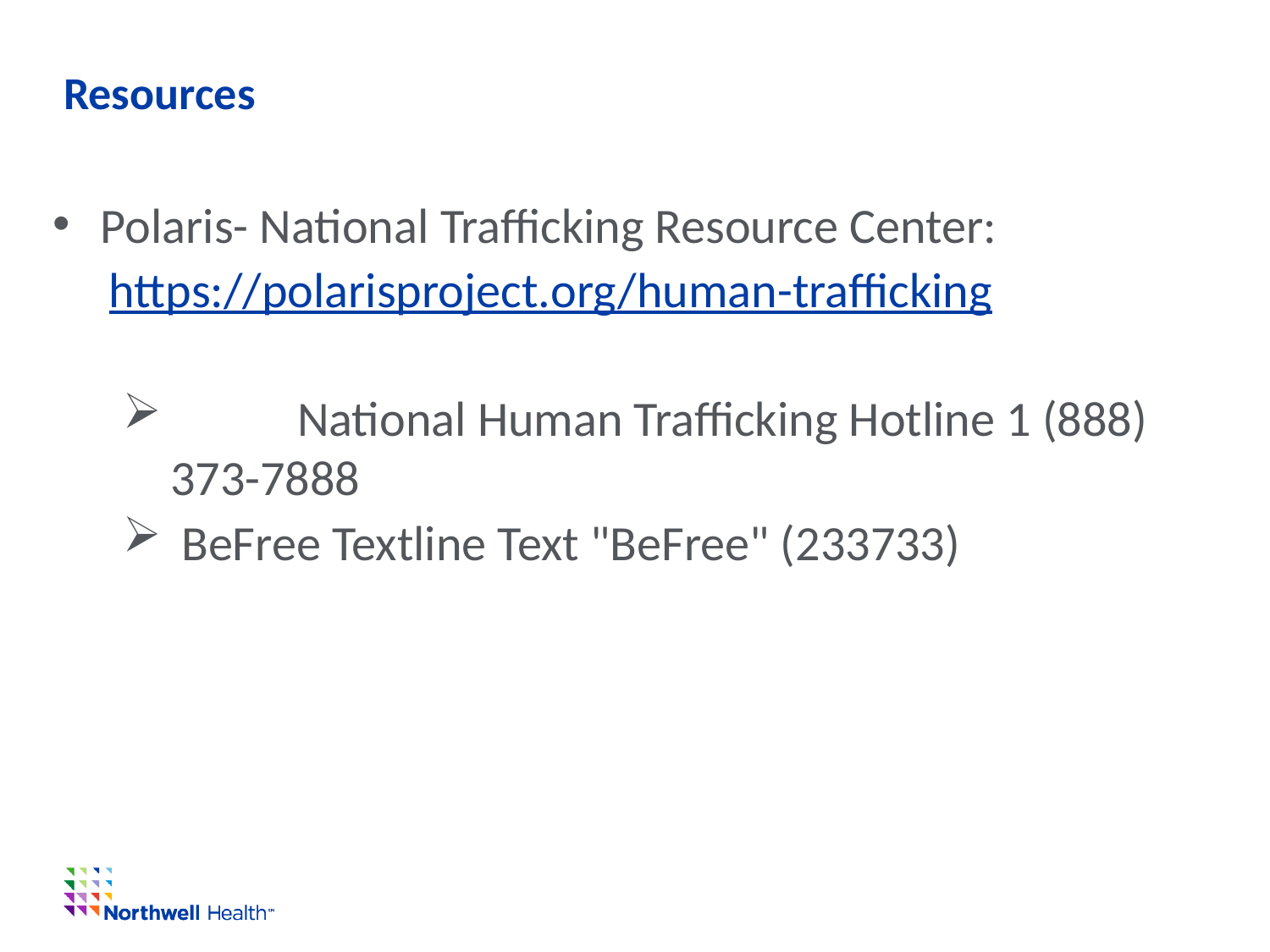

# Resources

Polaris- National Trafficking Resource Center:
     https://polarisproject.org/human-trafficking

	National Human Trafficking Hotline 1 (888) 373-7888
 BeFree Textline Text "BeFree" (233733)